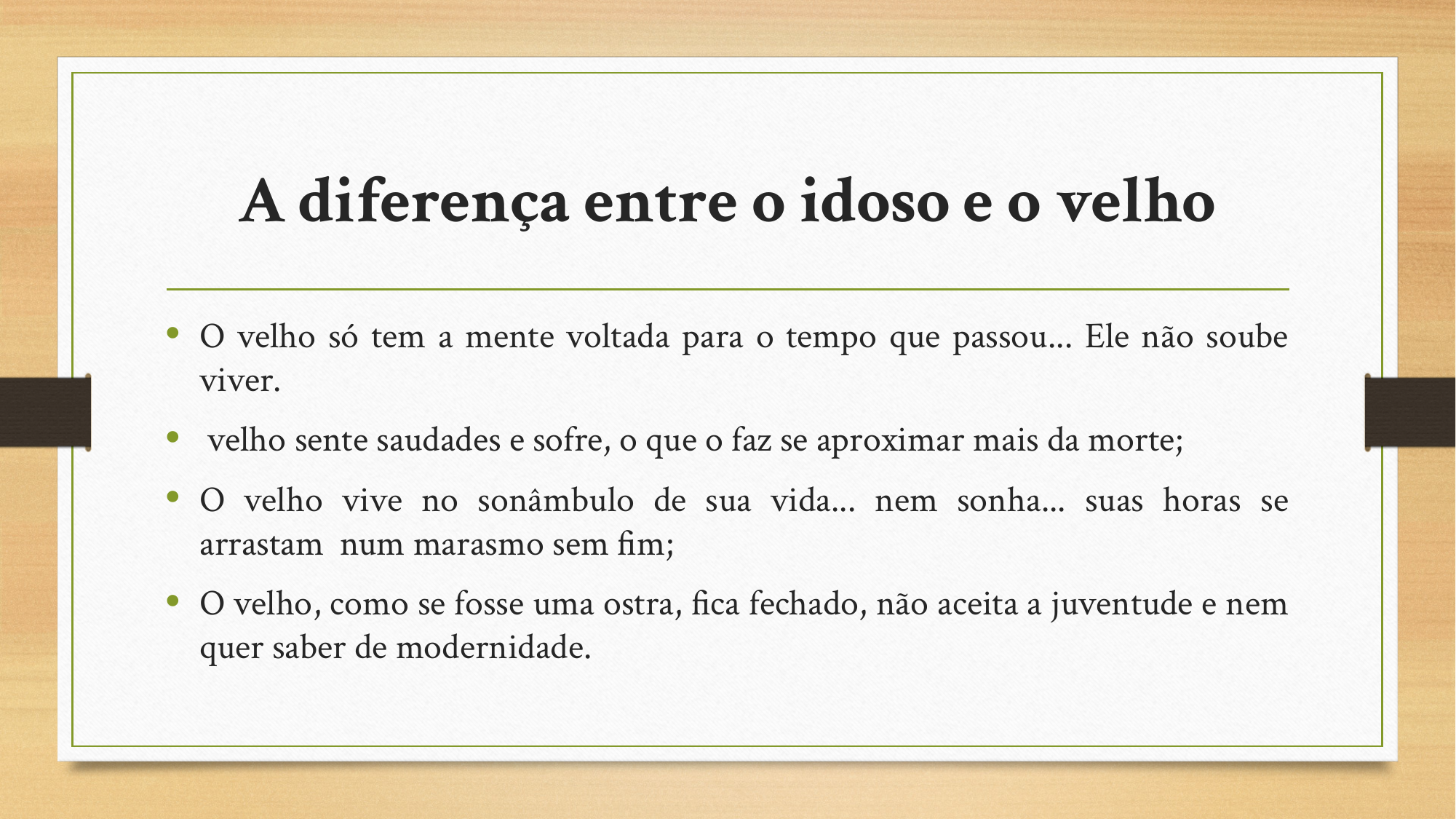

# A diferença entre o idoso e o velho
O velho só tem a mente voltada para o tempo que passou... Ele não soube viver.
 velho sente saudades e sofre, o que o faz se aproximar mais da morte;
O velho vive no sonâmbulo de sua vida... nem sonha... suas horas se arrastam  num marasmo sem fim;
O velho, como se fosse uma ostra, fica fechado, não aceita a juventude e nem quer saber de modernidade.